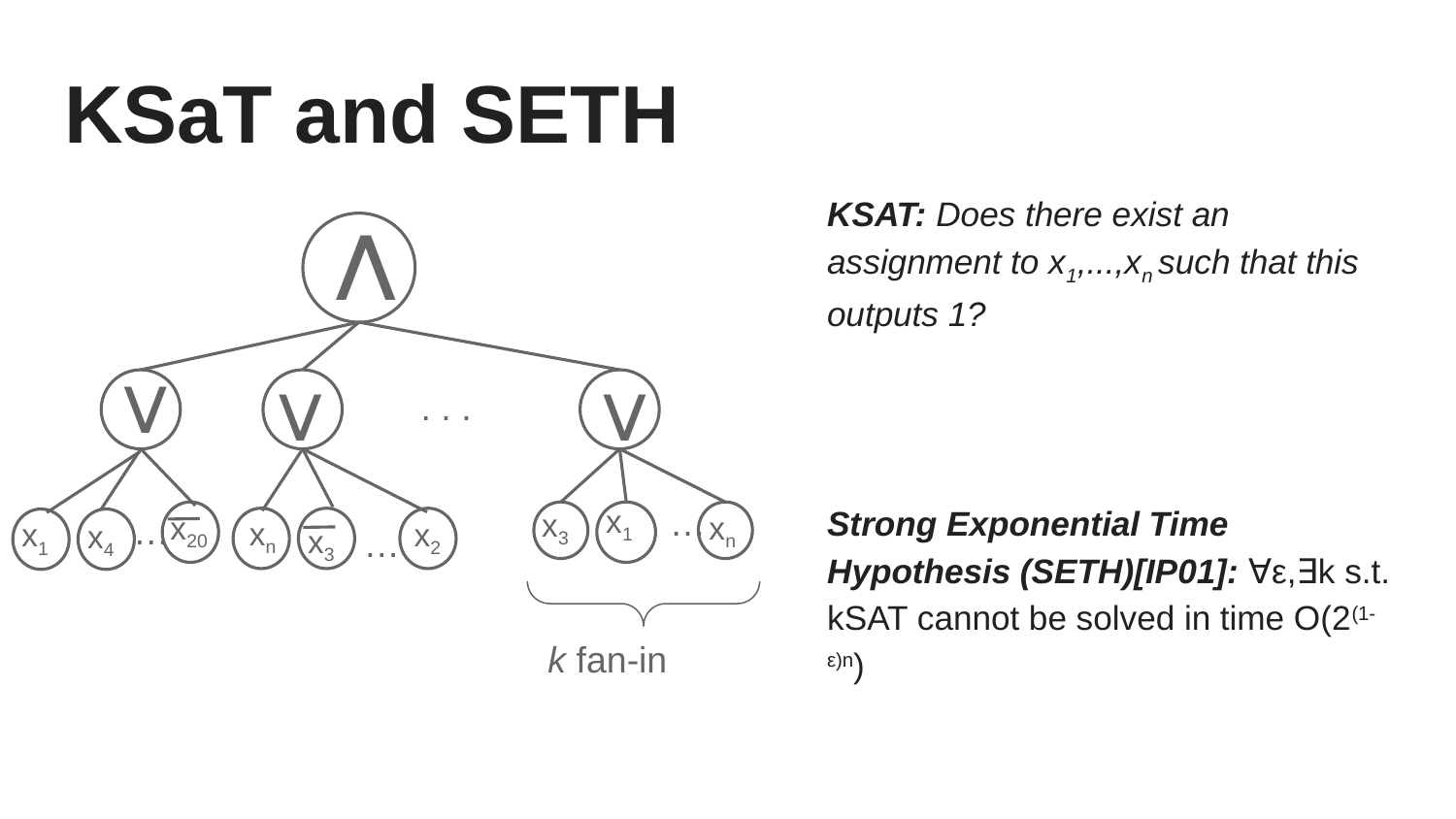

# KSaT and SETH
KSAT: Does there exist an assignment to x1,...,xn such that this outputs 1?

Strong Exponential Time Hypothesis (SETH)[IP01]: ∀ε,∃k s.t. kSAT cannot be solved in time O(2(1-ε)n)
⋀

⋁
⋁
⋁

. . .

x1

…
x3
x20
xn
…
xn
x2
x1
x4

x3

…
k fan-in